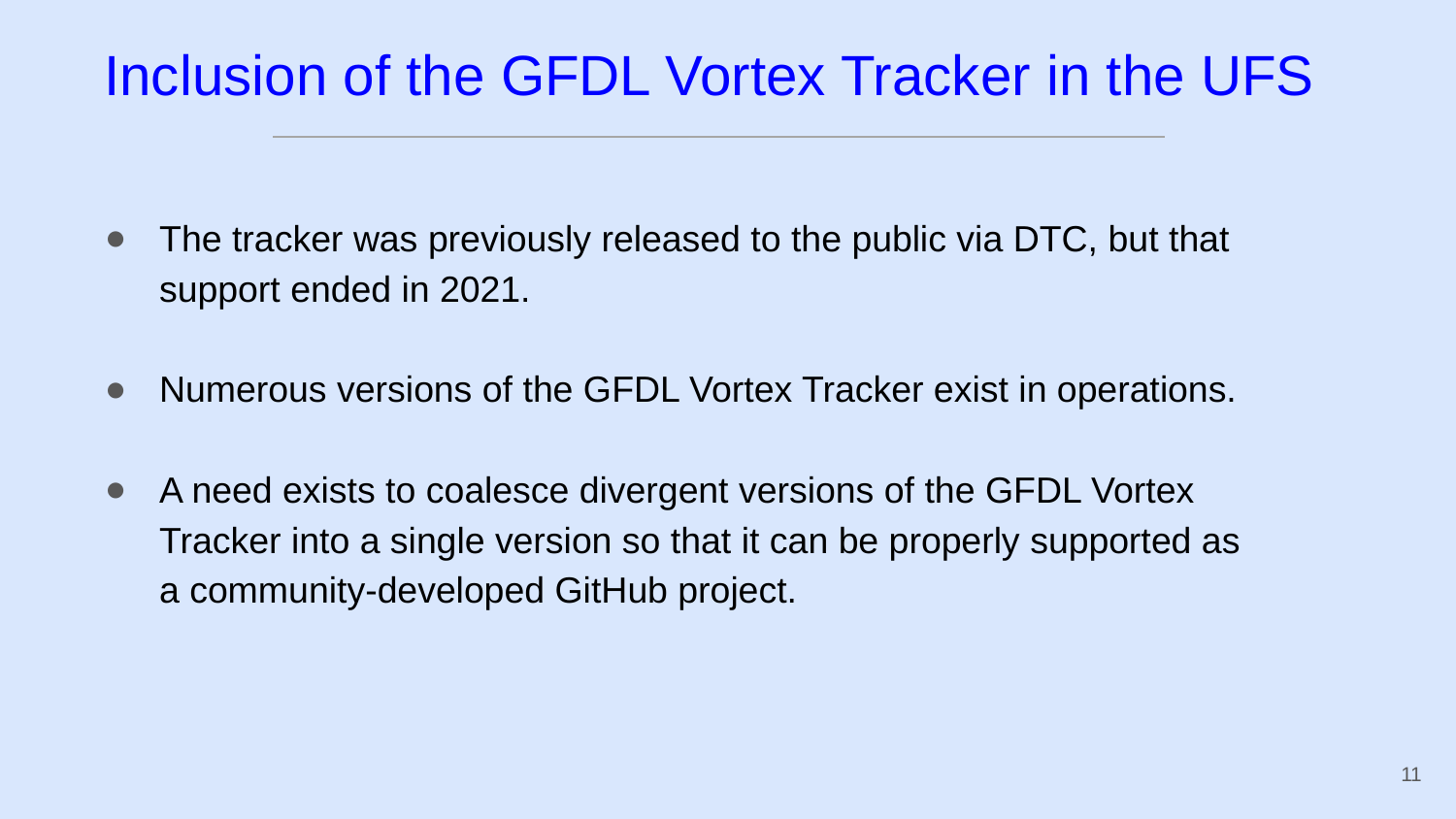

# Inclusion of the GFDL Vortex Tracker in the UFS
The tracker was previously released to the public via DTC, but that support ended in 2021.

Numerous versions of the GFDL Vortex Tracker exist in operations.

A need exists to coalesce divergent versions of the GFDL Vortex Tracker into a single version so that it can be properly supported as a community-developed GitHub project.

11